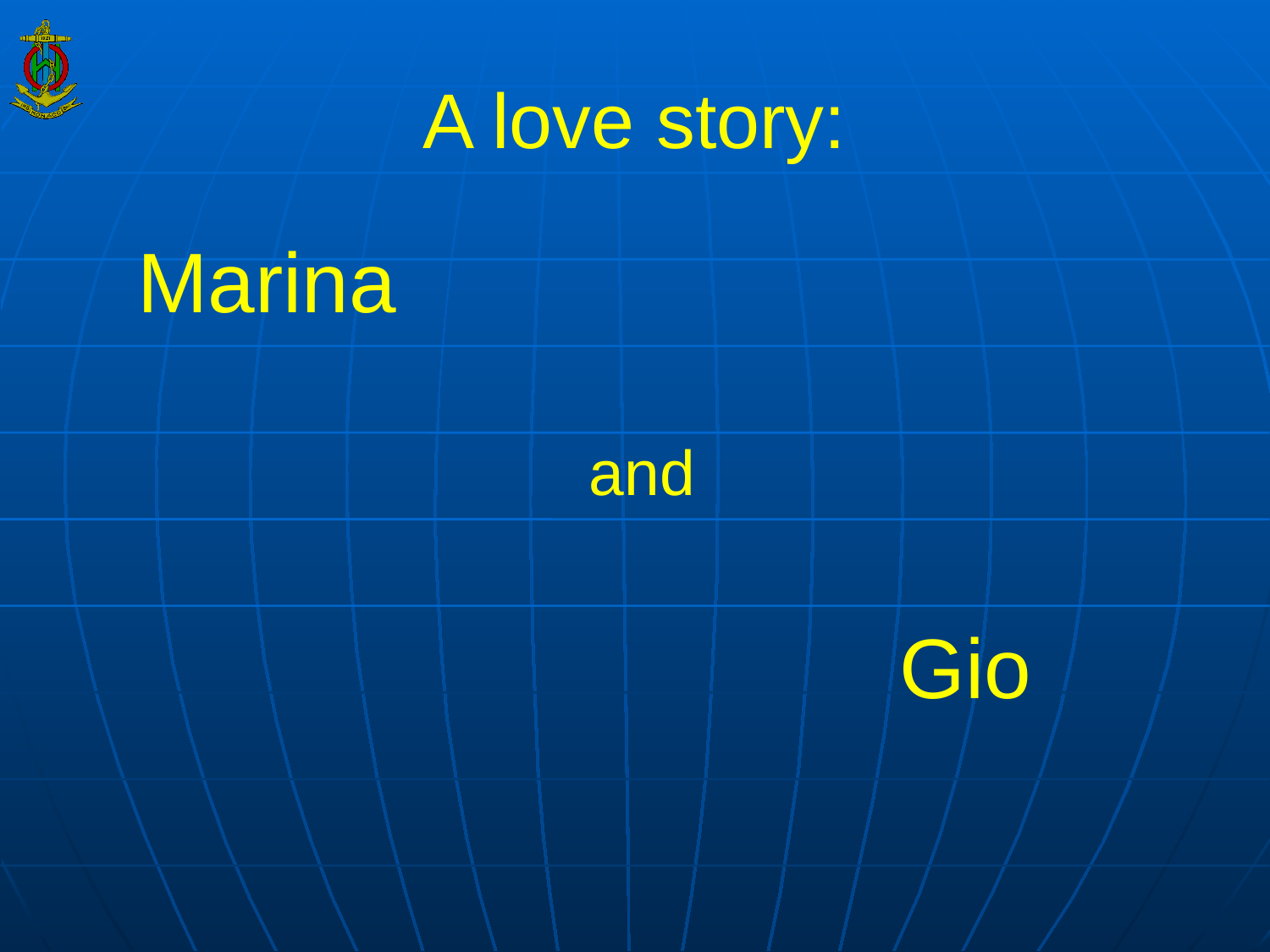

# A love story:
Marina

			    and

						Gio